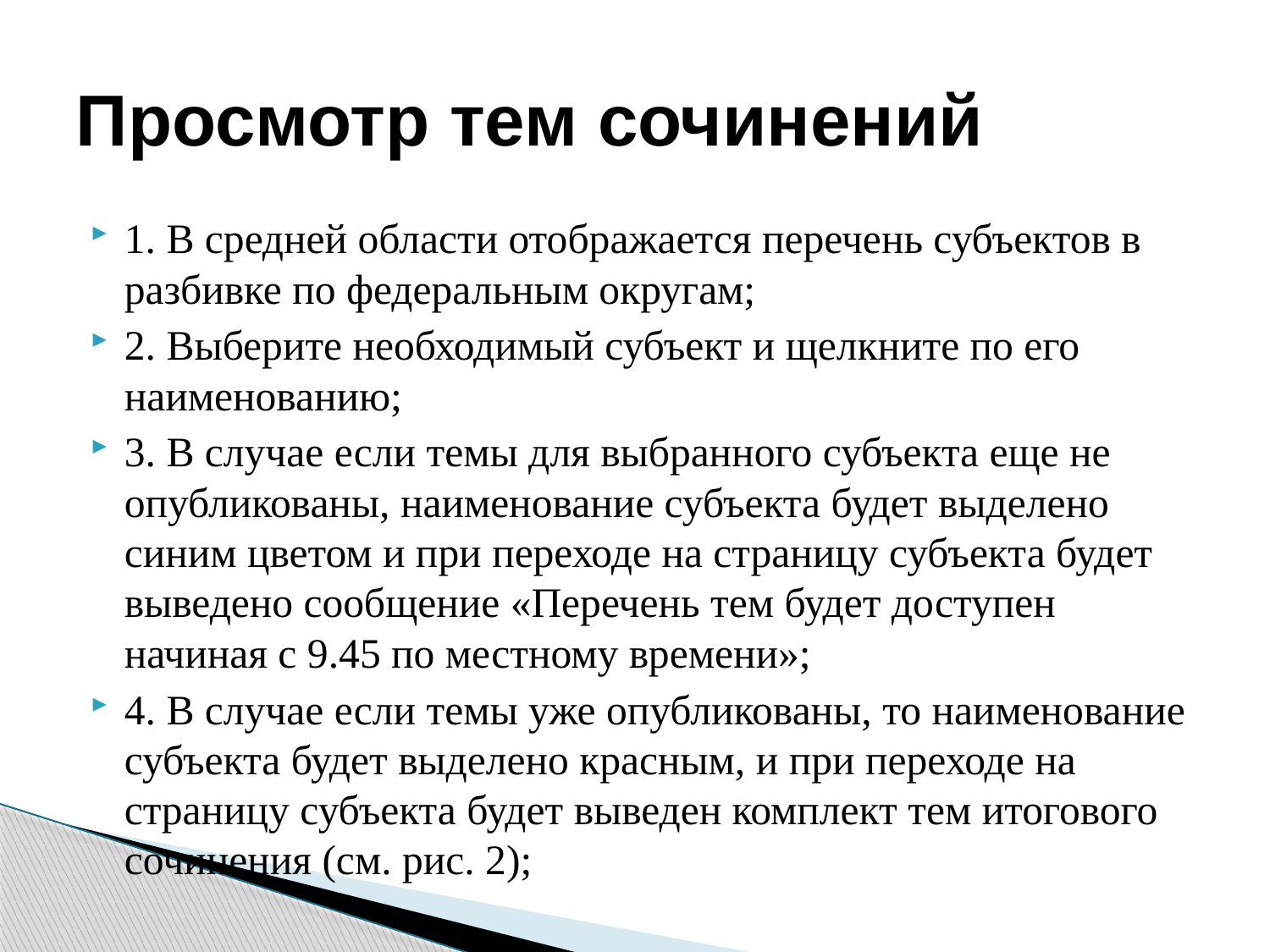

# Просмотр тем сочинений
1. В средней области отображается перечень субъектов в разбивке по федеральным округам;
2. Выберите необходимый субъект и щелкните по его наименованию;
3. В случае если темы для выбранного субъекта еще не опубликованы, наименование субъекта будет выделено синим цветом и при переходе на страницу субъекта будет выведено сообщение «Перечень тем будет доступен начиная с 9.45 по местному времени»;
4. В случае если темы уже опубликованы, то наименование субъекта будет выделено красным, и при переходе на страницу субъекта будет выведен комплект тем итогового сочинения (см. рис. 2);